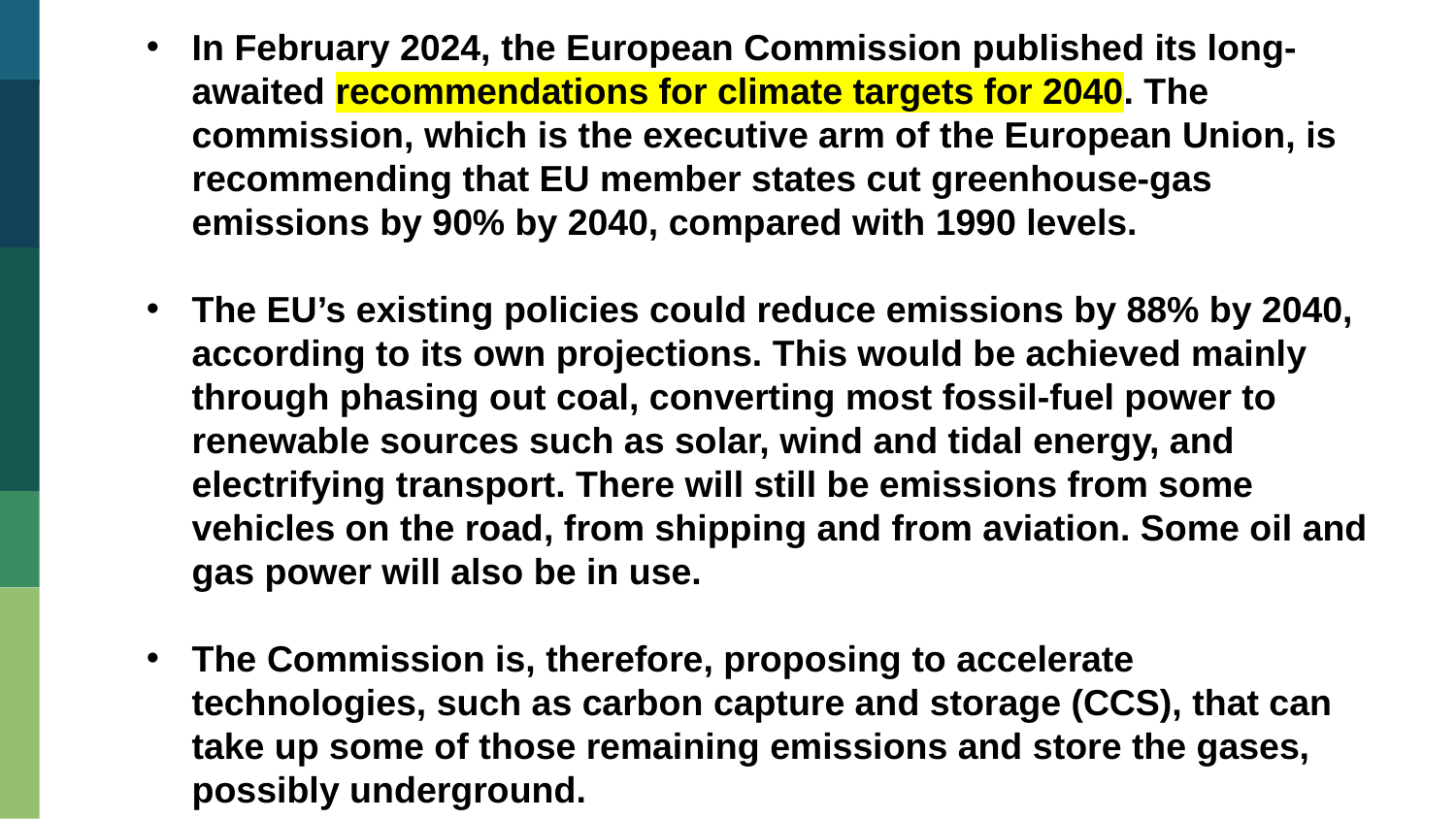

In February 2024, the European Commission published its long-awaited recommendations for climate targets for 2040. The commission, which is the executive arm of the European Union, is recommending that EU member states cut greenhouse-gas emissions by 90% by 2040, compared with 1990 levels.

The EU’s existing policies could reduce emissions by 88% by 2040, according to its own projections. This would be achieved mainly through phasing out coal, converting most fossil-fuel power to renewable sources such as solar, wind and tidal energy, and electrifying transport. There will still be emissions from some vehicles on the road, from shipping and from aviation. Some oil and gas power will also be in use.

The Commission is, therefore, proposing to accelerate technologies, such as carbon capture and storage (CCS), that can take up some of those remaining emissions and store the gases, possibly underground.